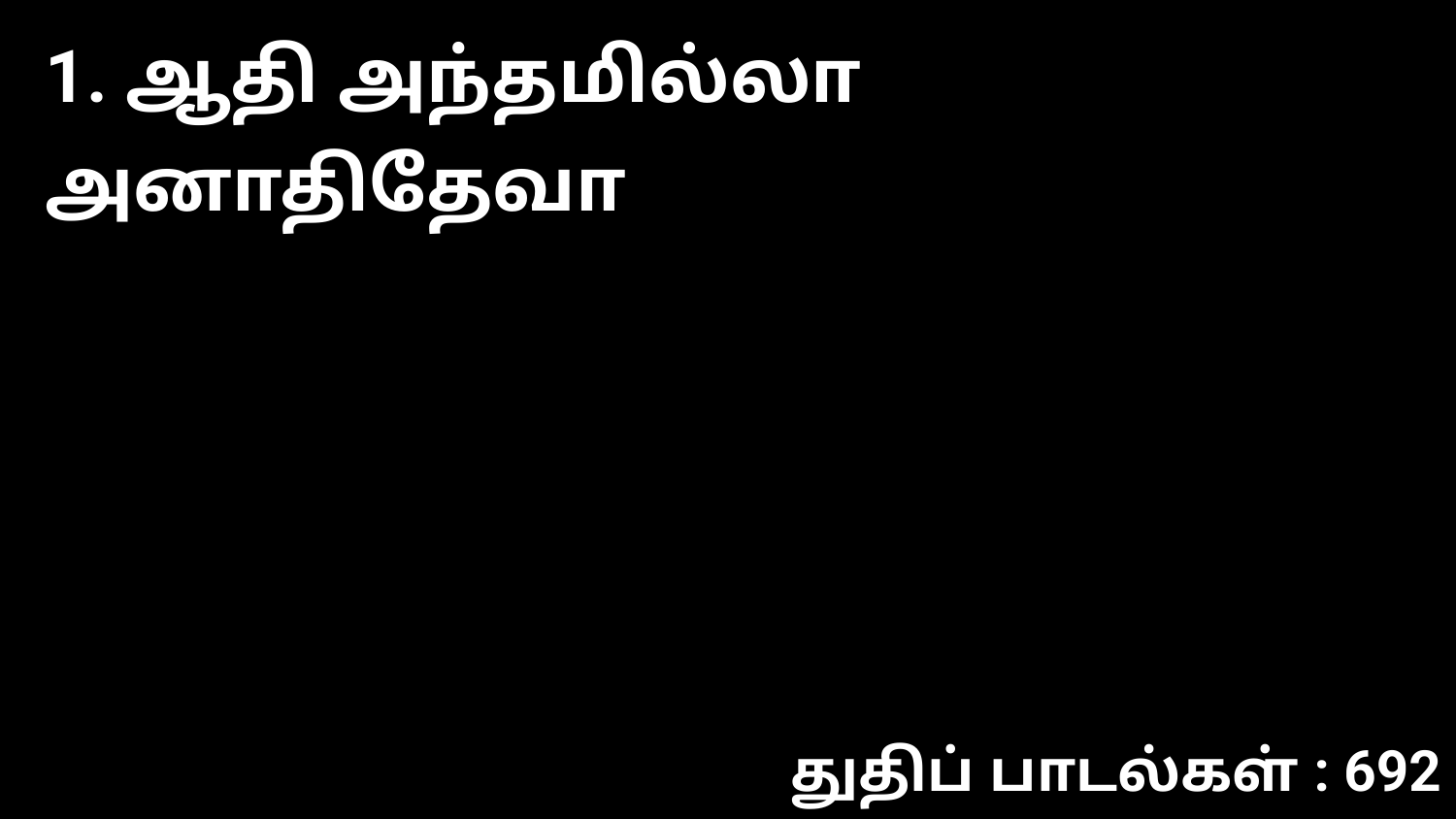

1. ஆதி அந்தமில்லா அனாதிதேவா
துதிப் பாடல்கள் : 692